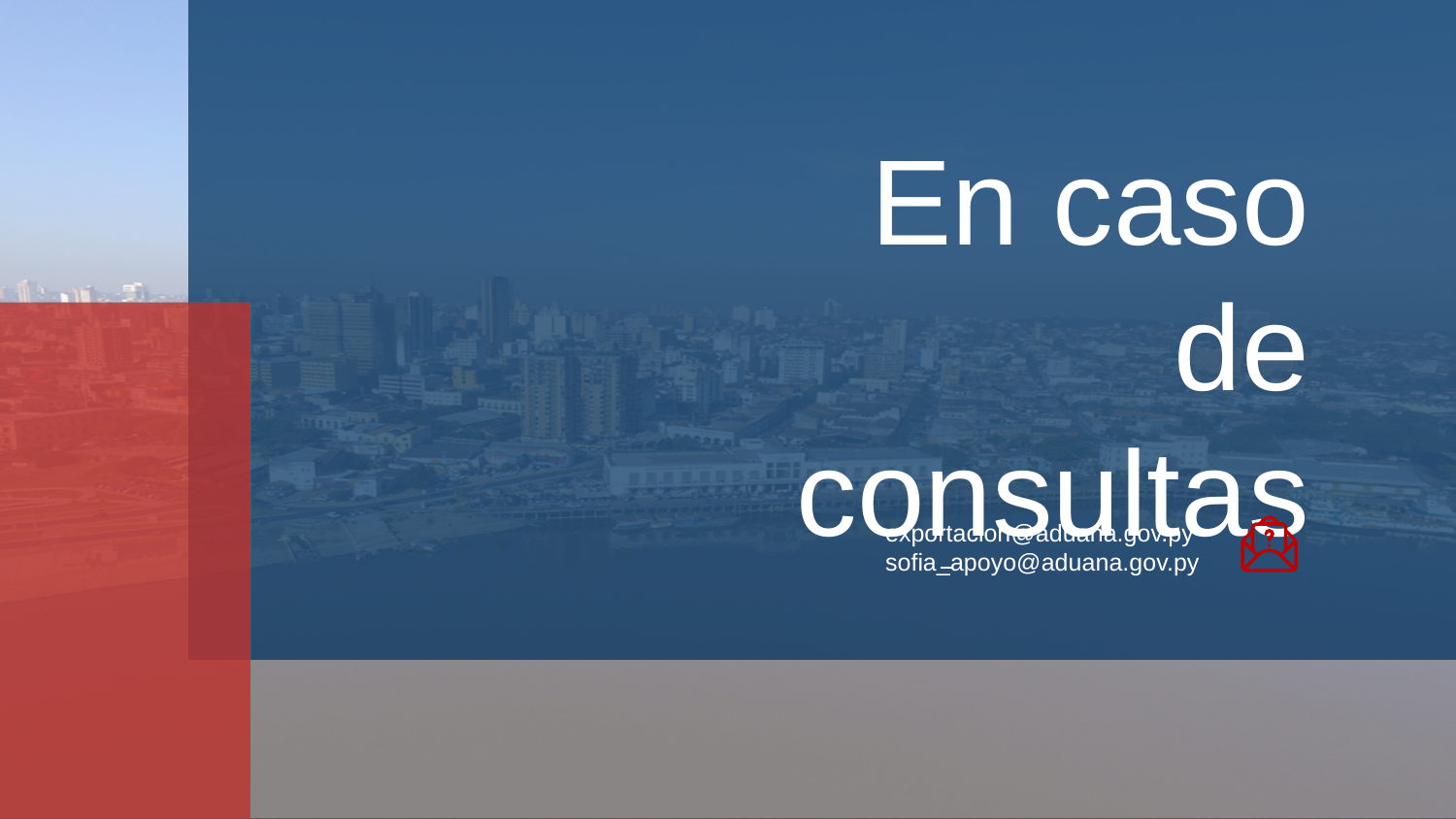

# En caso de consultas

exportacion@aduana.gov.py
sofia_apoyo@aduana.gov.py